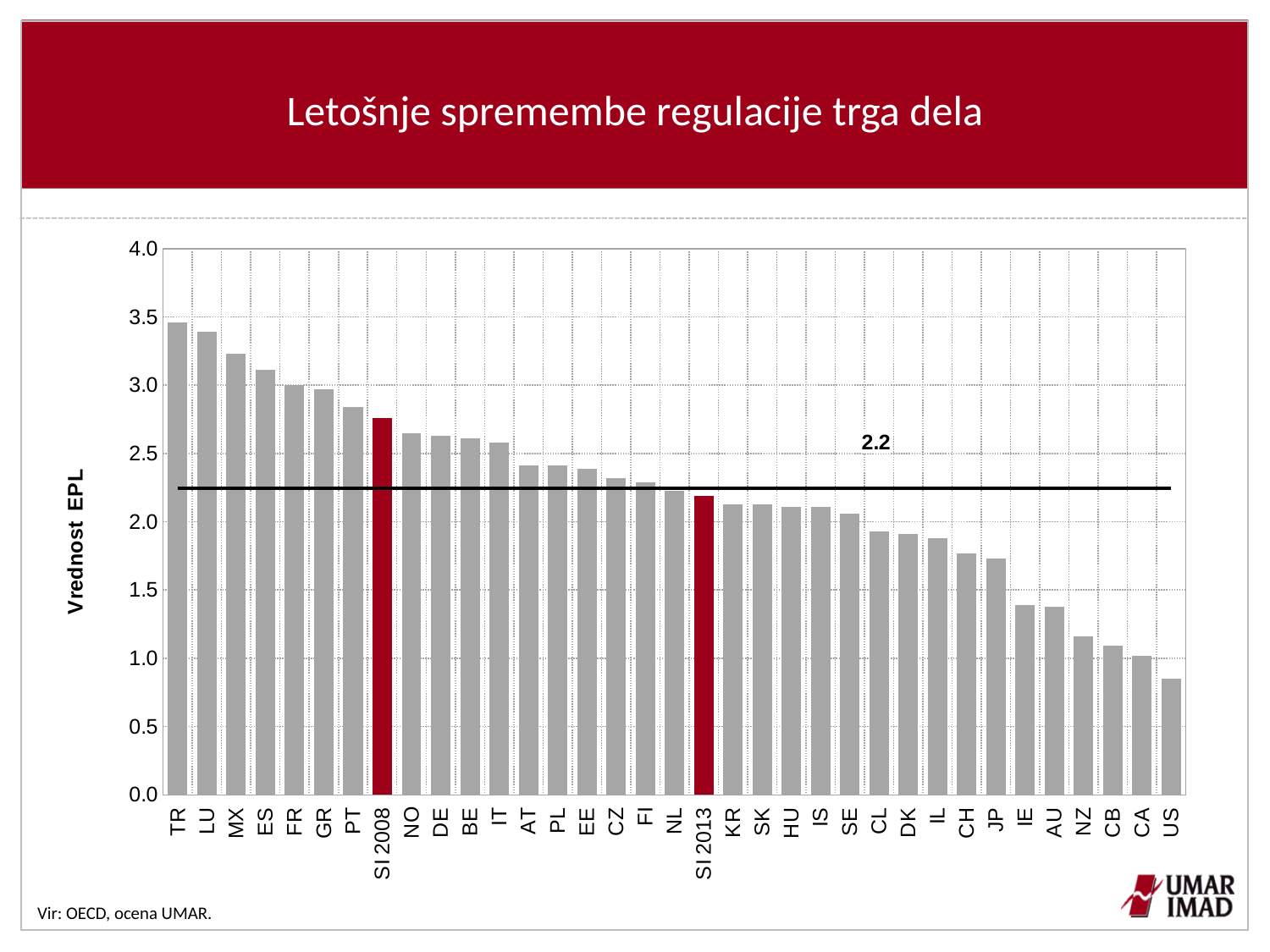

# Letošnje spremembe regulacije trga dela

### Chart

| Category | EPL | OECD povpr. |
|---|---|---|
| TR | 3.46 | 2.246 |
| LU | 3.3899999999999997 | 2.2459999999999996 |
| MX | 3.23 | 2.2459999999999996 |
| ES | 3.11 | 2.2459999999999996 |
| FR | 3.0 | 2.2459999999999996 |
| GR | 2.9699999999999998 | 2.2459999999999996 |
| PT | 2.84 | 2.246 |
| SI 2008 | 2.7600000000000002 | 2.246 |
| NO | 2.65 | 2.246 |
| DE | 2.63 | 2.2459999999999996 |
| BE | 2.61 | 2.2459999999999996 |
| IT | 2.58 | 2.2459999999999996 |
| AT | 2.4099999999999997 | 2.2459999999999996 |
| PL | 2.4099999999999997 | 2.246 |
| EE | 2.3899999999999997 | 2.2459999999999996 |
| CZ | 2.3199999999999985 | 2.2459999999999996 |
| FI | 2.29 | 2.2459999999999996 |
| NL | 2.23 | 2.2459999999999996 |
| SI 2013 | 2.19 | 2.246 |
| KR | 2.13 | 2.2459999999999996 |
| SK | 2.13 | 2.246 |
| HU | 2.11 | 2.2459999999999996 |
| IS | 2.11 | 2.2459999999999996 |
| SE | 2.06 | 2.246 |
| CL | 1.9300000000000006 | 2.2459999999999996 |
| DK | 1.9100000000000001 | 2.2459999999999996 |
| IL | 1.8800000000000001 | 2.2459999999999996 |
| CH | 1.77 | 2.2459999999999996 |
| JP | 1.73 | 2.2459999999999996 |
| IE | 1.3900000000000001 | 2.2459999999999996 |
| AU | 1.3800000000000001 | 2.2459999999999996 |
| NZ | 1.1599999999999993 | 2.246 |
| CB | 1.09 | 2.2459999999999996 |
| CA | 1.02 | 2.2459999999999996 |
| US | 0.8500000000000003 | 2.246 |
Vir: OECD, ocena UMAR.